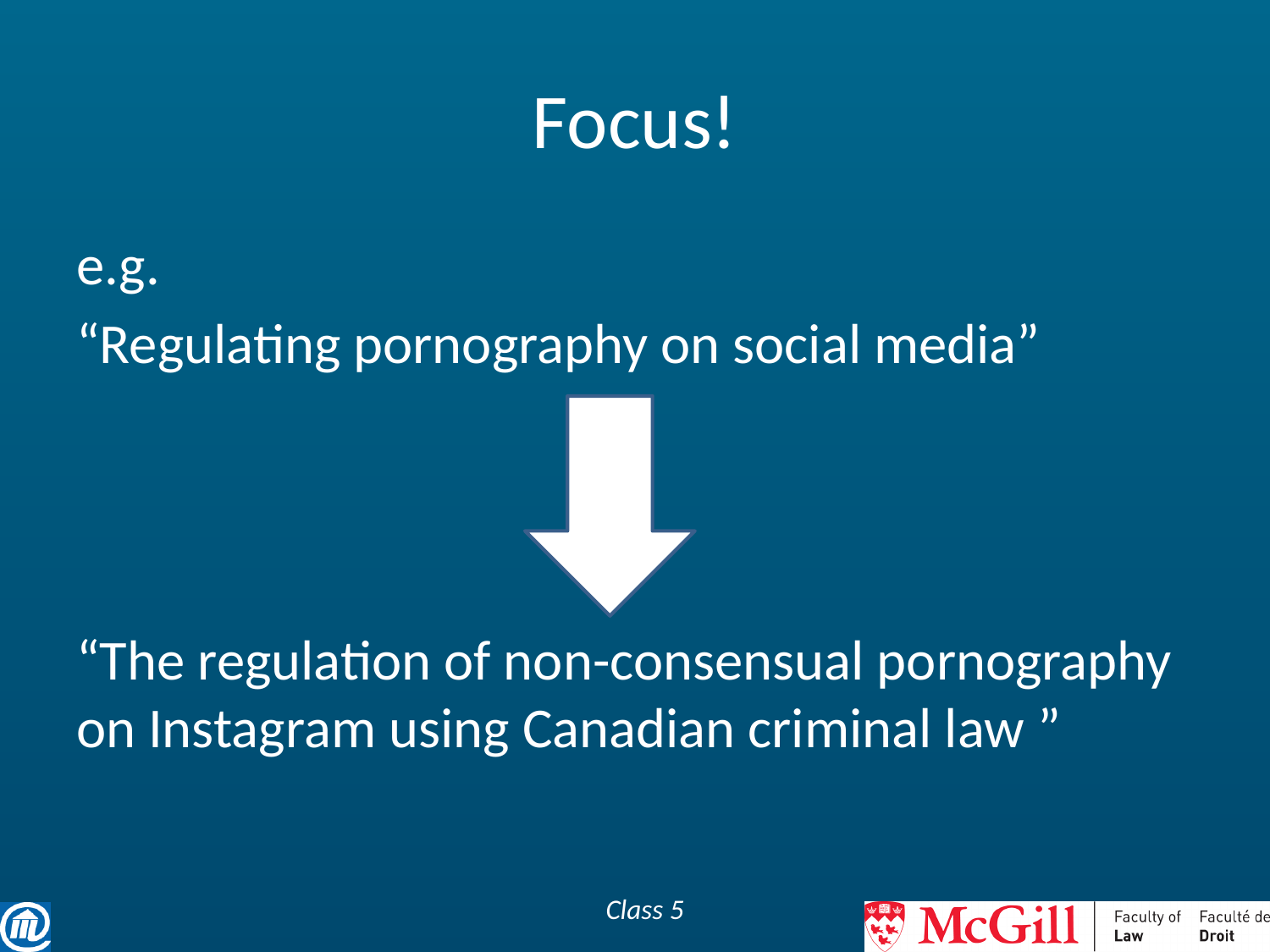

# Focus!
e.g.
“Regulating pornography on social media”

“The regulation of non-consensual pornography on Instagram using Canadian criminal law ”

Class 5